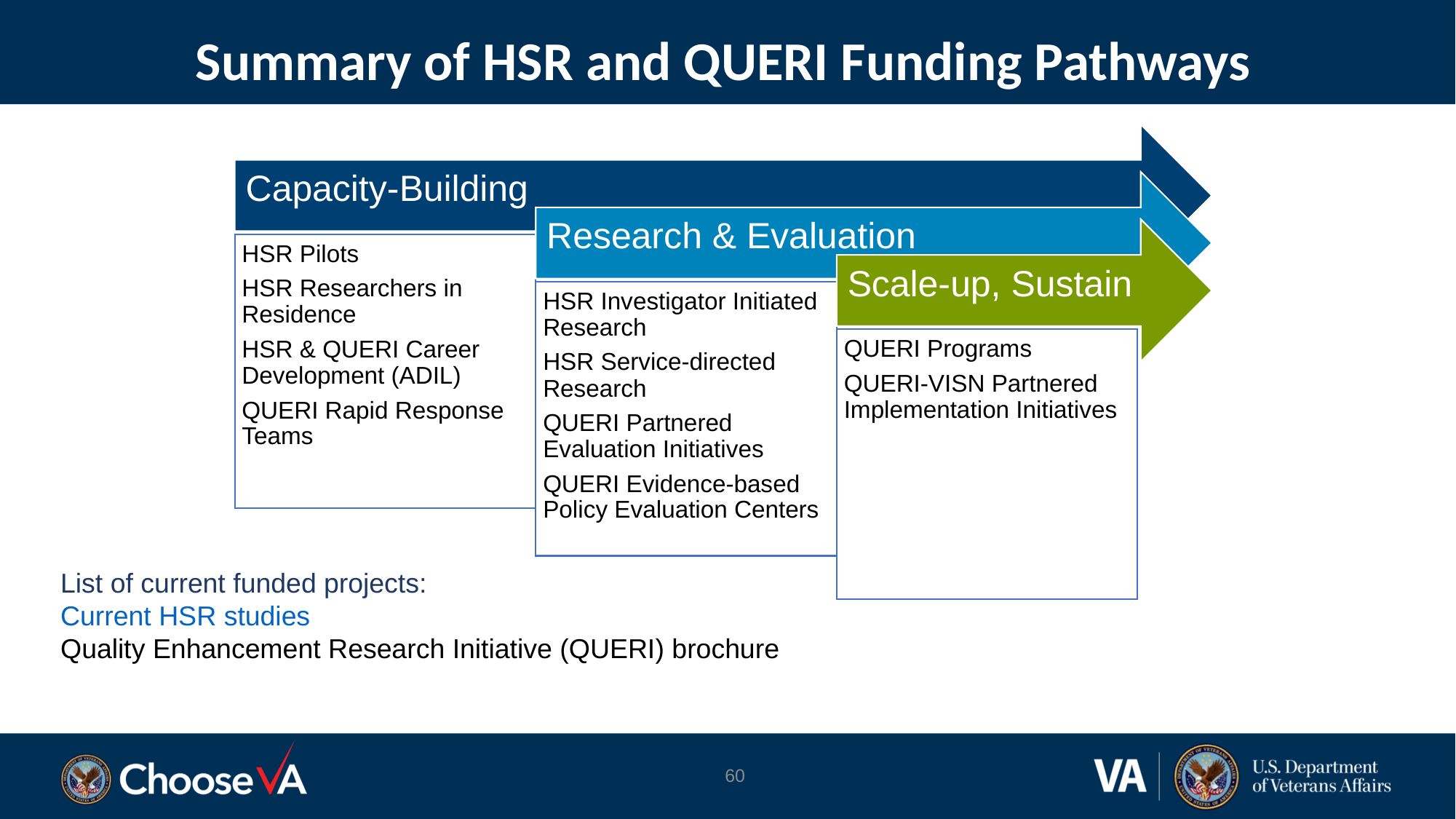

# Summary of HSR and QUERI Funding Pathways
Capacity-Building
HSR Pilots
HSR Researchers in Residence
HSR & QUERI Career Development (ADIL)
QUERI Rapid Response Teams

Research & Evaluation
HSR Investigator Initiated Research
HSR Service-directed Research
QUERI Partnered Evaluation Initiatives
QUERI Evidence-based Policy Evaluation Centers
Scale-up, Sustain
QUERI Programs
QUERI-VISN Partnered Implementation Initiatives
List of current funded projects:
Current HSR studies
Quality Enhancement Research Initiative (QUERI) brochure
60